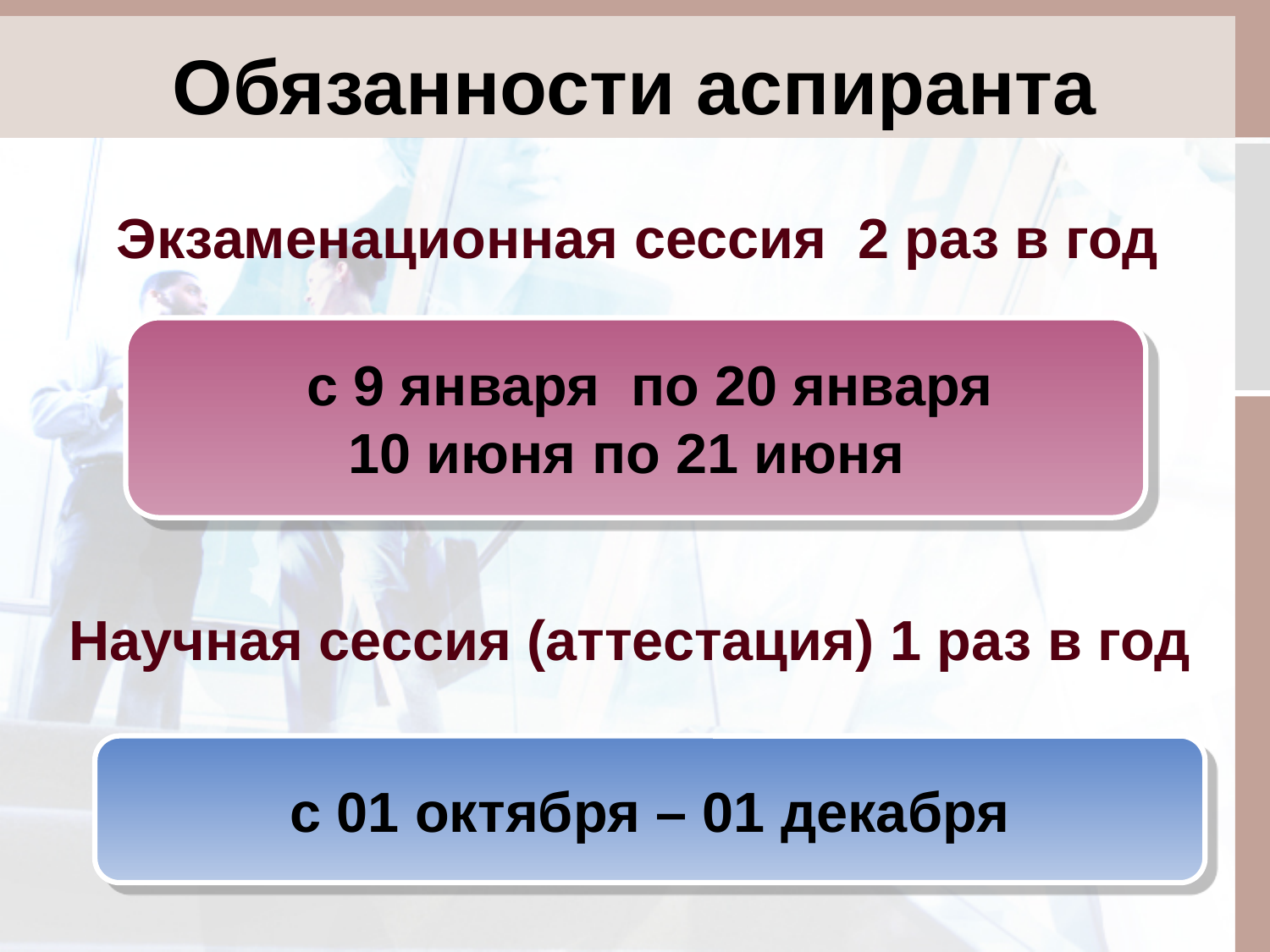

# Обязанности аспиранта
 Экзаменационная сессия  2 раз в год

с 9 января  по 20 января
10 июня по 21 июня
Научная сессия (аттестация) 1 раз в год
с 01 октября – 01 декабря